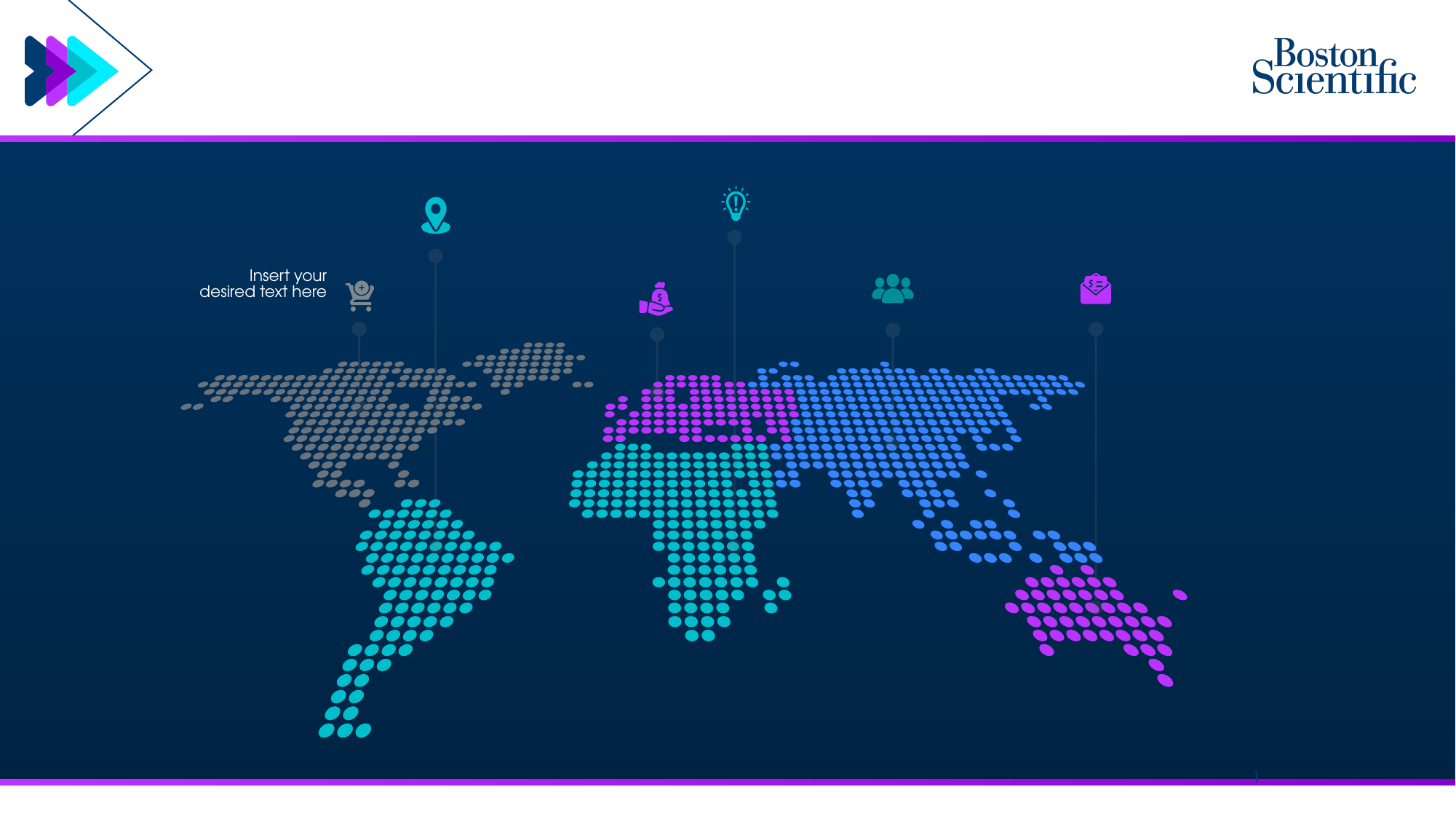

#

Insert your desired text here

1